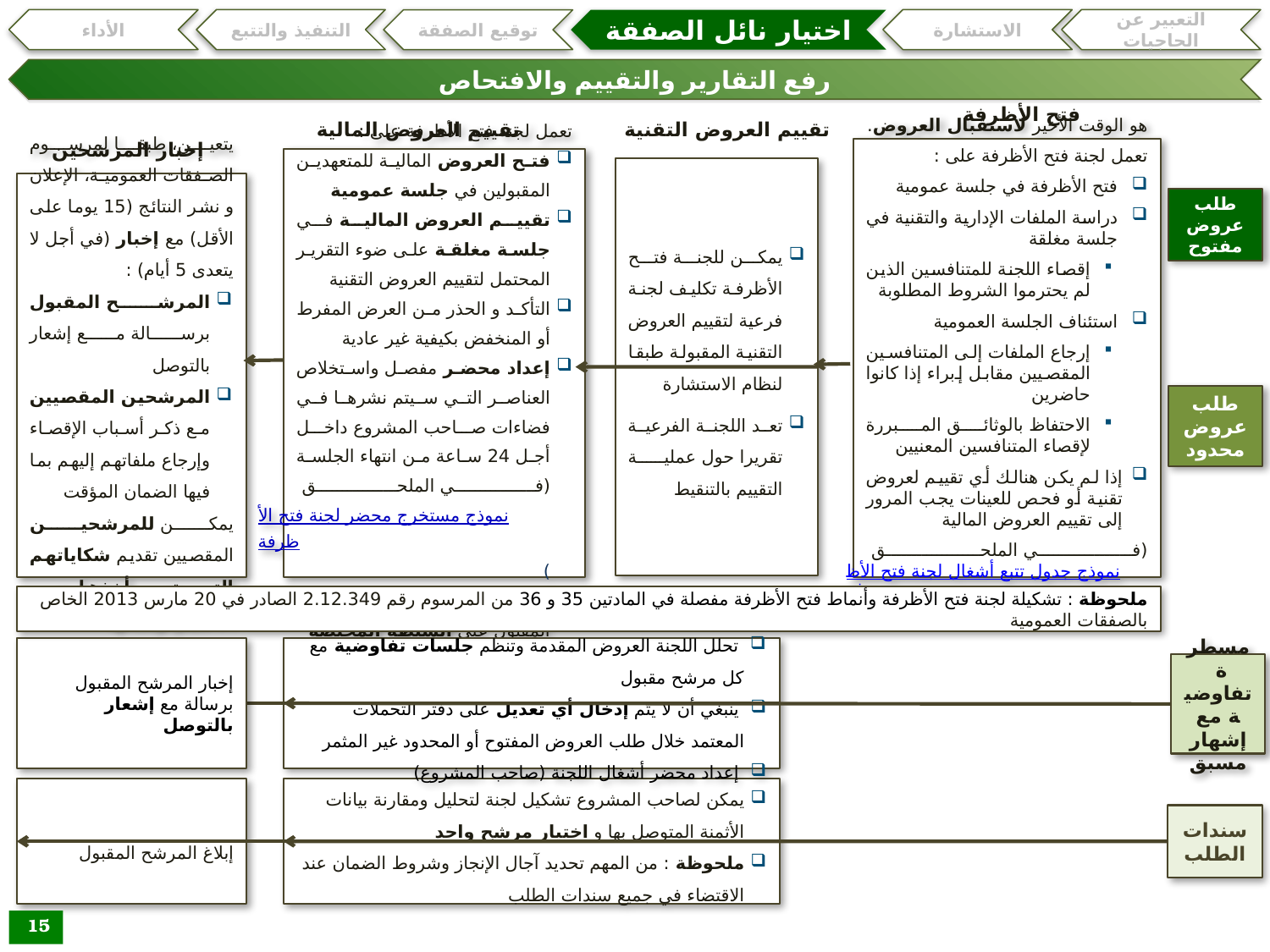

الأداء
التنفيذ والتتبع
الاستشارة
التعبير عن الحاجيات
توقيع الصفقة
اختيار نائل الصفقة
رفع التقارير والتقييم والافتحاص
فتح الأظرفة
تقييم العروض التقنية
تقييم العروض المالية
إخبار المرشحين
هو الوقت الأخير لاستقبال العروض.
تعمل لجنة فتح الأظرفة على :
فتح الأظرفة في جلسة عمومية
دراسة الملفات الإدارية والتقنية في جلسة مغلقة
إقصاء اللجنة للمتنافسين الذين لم يحترموا الشروط المطلوبة
استئناف الجلسة العمومية
إرجاع الملفات إلى المتنافسين المقصيين مقابل إبراء إذا كانوا حاضرين
الاحتفاظ بالوثائق المبررة لإقصاء المتنافسين المعنيين
إذا لم يكن هنالك أي تقييم لعروض تقنية أو فحص للعينات يجب المرور إلى تقييم العروض المالية
(في الملحق نموذج جدول تتبع أشغال لجنة فتح الأظرفة)
تعمل لجنة فتح الأظرفة على :
فتح العروض المالية للمتعهدين المقبولين في جلسة عمومية
تقييم العروض المالية في جلسة مغلقة على ضوء التقرير المحتمل لتقييم العروض التقنية
التأكد و الحذر من العرض المفرط أو المنخفض بكيفية غير عادية
إعداد محضر مفصل واستخلاص العناصر التي سيتم نشرها في فضاءات صاحب المشروع داخل أجل 24 ساعة من انتهاء الجلسة (في الملحق نموذج مستخرج محضر لجنة فتح الأظرفة)
اقتراح التعاقد مع المرشح المقبول على السلطة المختصة
يمكن للجنة فتح الأظرفة تكليف لجنة فرعية لتقييم العروض التقنية المقبولة طبقا لنظام الاستشارة
تعد اللجنة الفرعية تقريرا حول عملية التقييم بالتنقيط
يتعين، طبقا لمرسوم الصفقات العمومية، الإعلان و نشر النتائج (15 يوما على الأقل) مع إخبار (في أجل لا يتعدى 5 أيام) :
المرشح المقبول برسالة مع إشعار بالتوصل
المرشحين المقصيين مع ذكر أسباب الإقصاء وإرجاع ملفاتهم إليهم بما فيها الضمان المؤقت
يمكن للمرشحين المقصيين تقديم شكاياتهم التي يتعين أخذها بعين الاعتبار وتتبعها
طلب عروض مفتوح
طلب عروض محدود
ملحوظة : تشكيلة لجنة فتح الأظرفة وأنماط فتح الأظرفة مفصلة في المادتين 35 و 36 من المرسوم رقم 2.12.349 الصادر في 20 مارس 2013 الخاص بالصفقات العمومية
إخبار المرشح المقبول برسالة مع إشعار بالتوصل
 تحلل اللجنة العروض المقدمة وتنظم جلسات تفاوضية مع كل مرشح مقبول
 ينبغي أن لا يتم إدخال أي تعديل على دفتر التحملات المعتمد خلال طلب العروض المفتوح أو المحدود غير المثمر
 إعداد محضر أشغال اللجنة (صاحب المشروع)
مسطرة  تفاوضية مع إشهار مسبق

إبلاغ المرشح المقبول
يمكن لصاحب المشروع تشكيل لجنة لتحليل ومقارنة بيانات الأثمنة المتوصل بها و اختيار مرشح واحد
ملحوظة : من المهم تحديد آجال الإنجاز وشروط الضمان عند الاقتضاء في جميع سندات الطلب
سندات الطلب
15